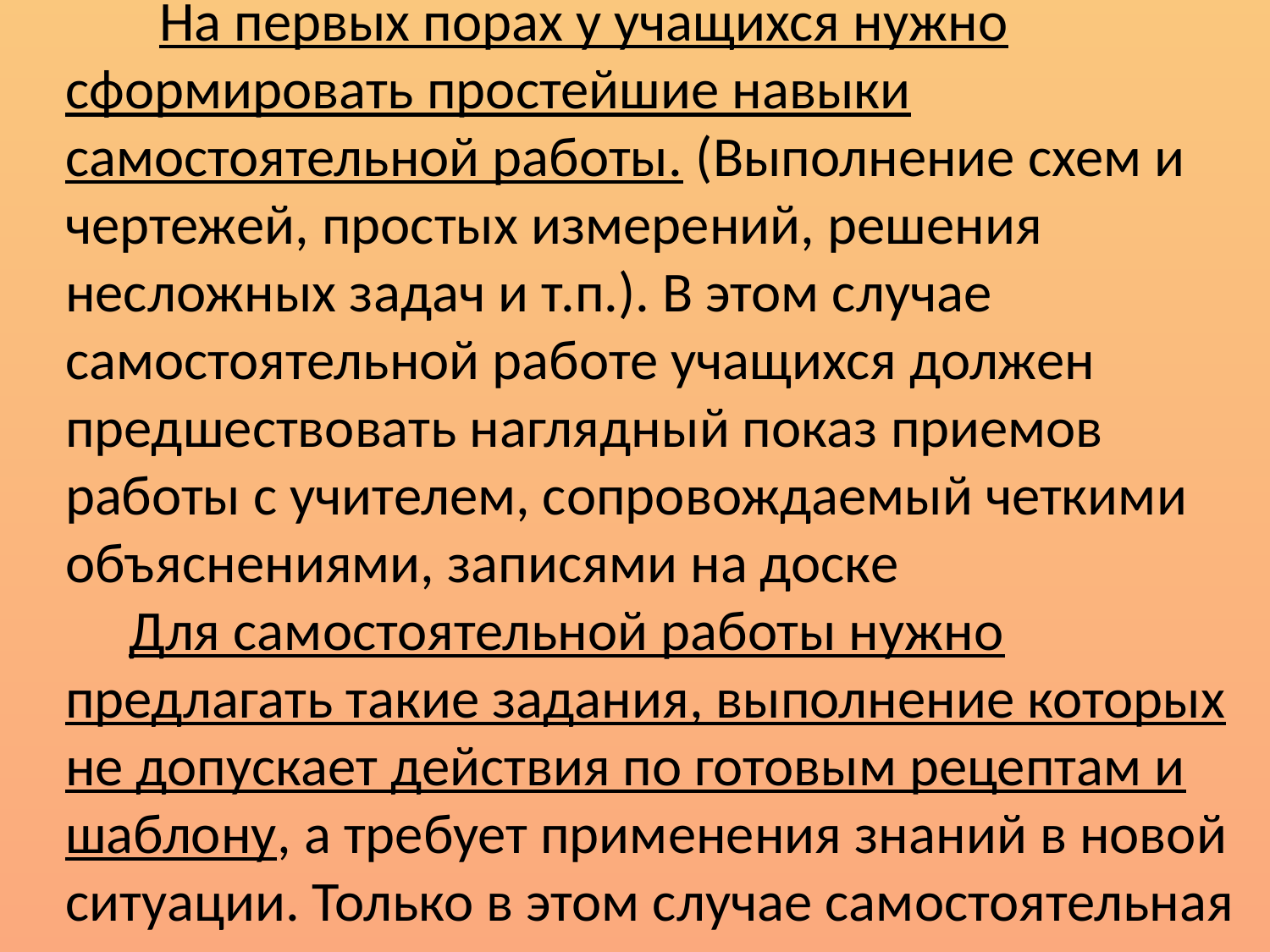

На первых порах у учащихся нужно сформировать простейшие навыки самостоятельной работы. (Выполнение схем и чертежей, простых измерений, решения несложных задач и т.п.). В этом случае самостоятельной работе учащихся должен предшествовать наглядный показ приемов работы с учителем, сопровождаемый четкими объяснениями, записями на доске
     Для самостоятельной работы нужно предлагать такие задания, выполнение которых не допускает действия по готовым рецептам и шаблону, а требует применения знаний в новой ситуации. Только в этом случае самостоятельная